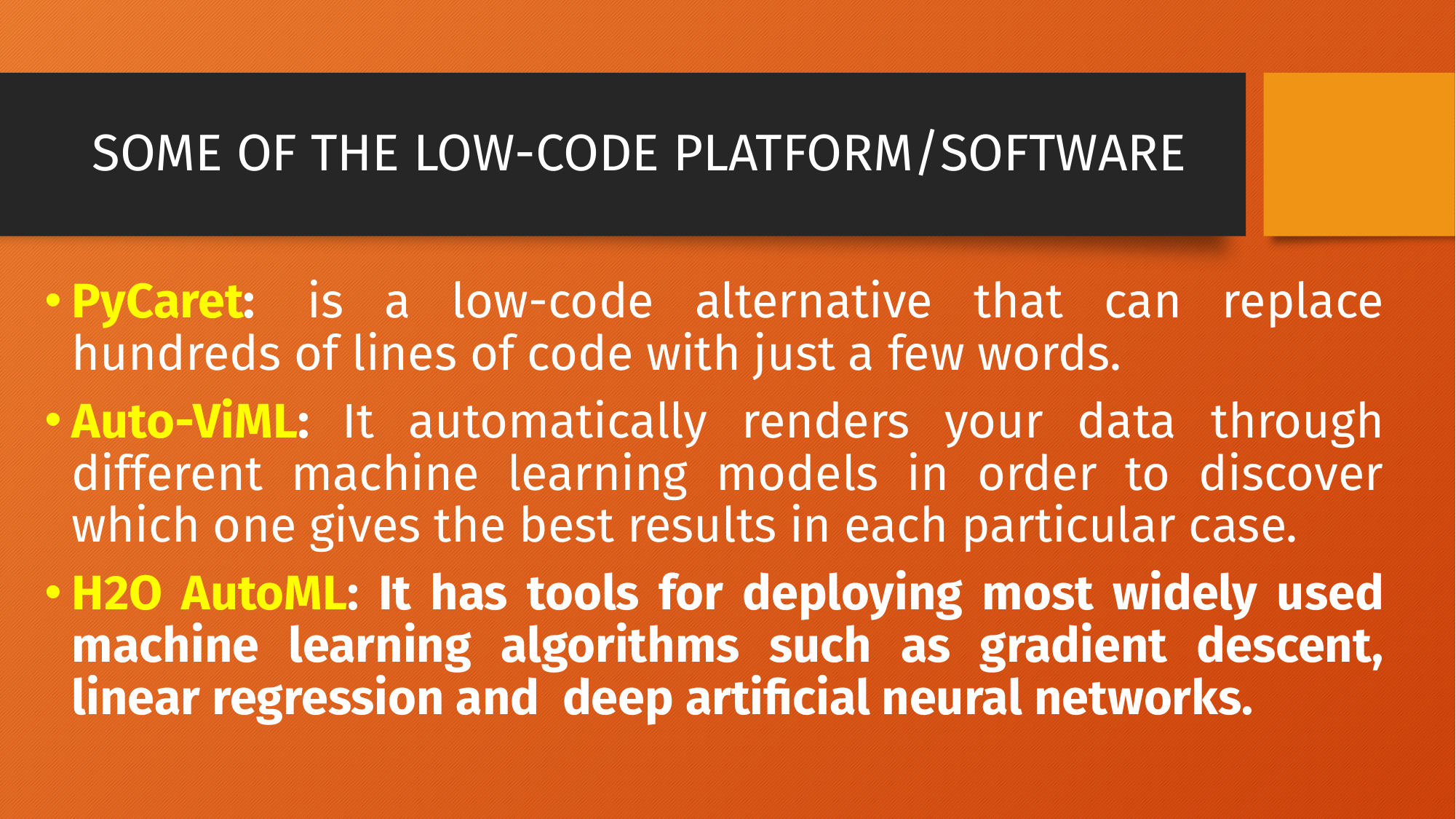

# SOME OF THE LOW-CODE PLATFORM/SOFTWARE
PyCaret:  is a low-code alternative that can replace hundreds of lines of code with just a few words.
Auto-ViML: It automatically renders your data through different machine learning models in order to discover which one gives the best results in each particular case.
H2O AutoML: It has tools for deploying most widely used machine learning algorithms such as gradient descent, linear regression and  deep artificial neural networks.